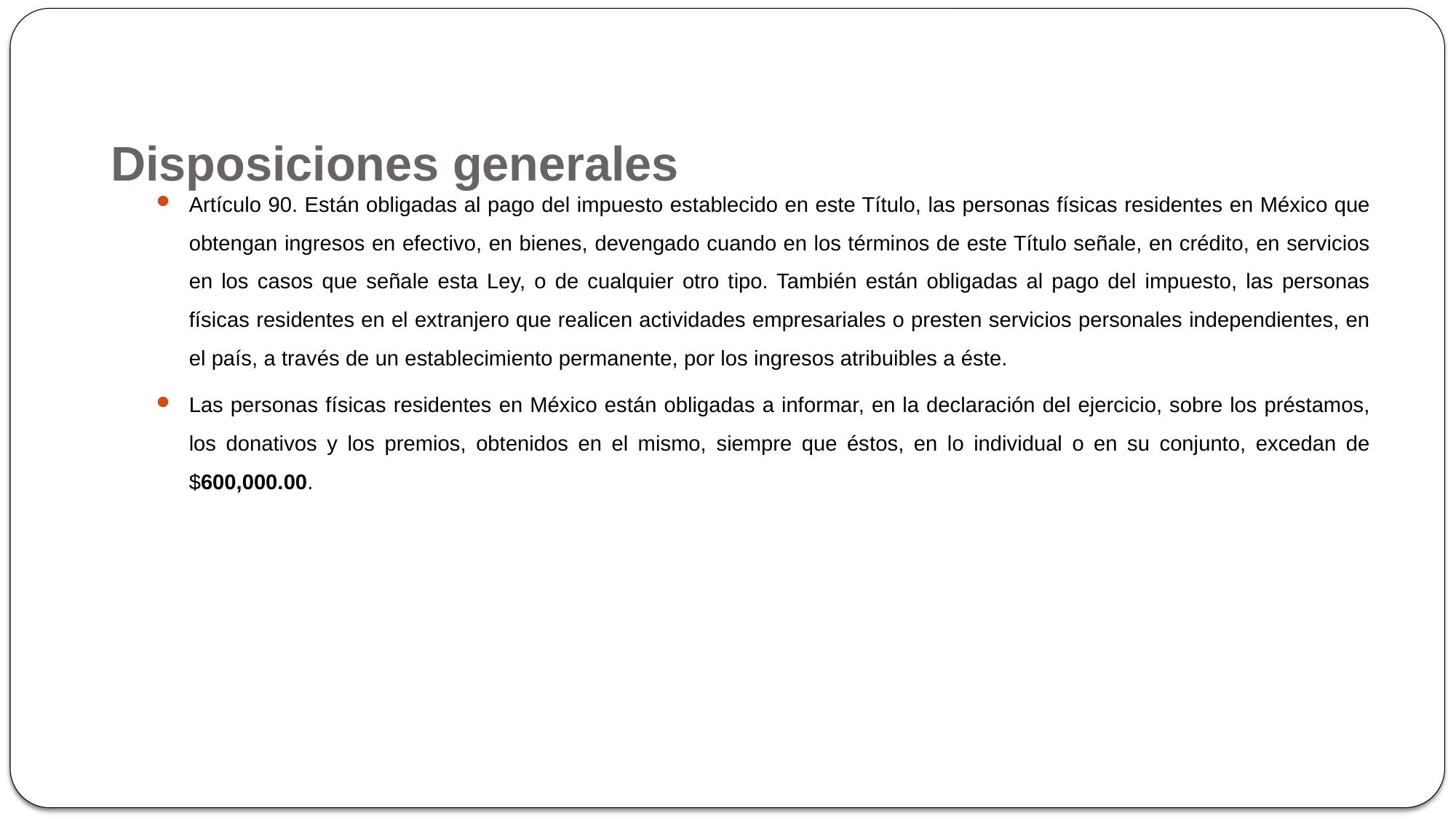

# Disposiciones generales
Artículo 90. Están obligadas al pago del impuesto establecido en este Título, las personas físicas residentes en México que obtengan ingresos en efectivo, en bienes, devengado cuando en los términos de este Título señale, en crédito, en servicios en los casos que señale esta Ley, o de cualquier otro tipo. También están obligadas al pago del impuesto, las personas físicas residentes en el extranjero que realicen actividades empresariales o presten servicios personales independientes, en el país, a través de un establecimiento permanente, por los ingresos atribuibles a éste.
Las personas físicas residentes en México están obligadas a informar, en la declaración del ejercicio, sobre los préstamos, los donativos y los premios, obtenidos en el mismo, siempre que éstos, en lo individual o en su conjunto, excedan de $600,000.00.